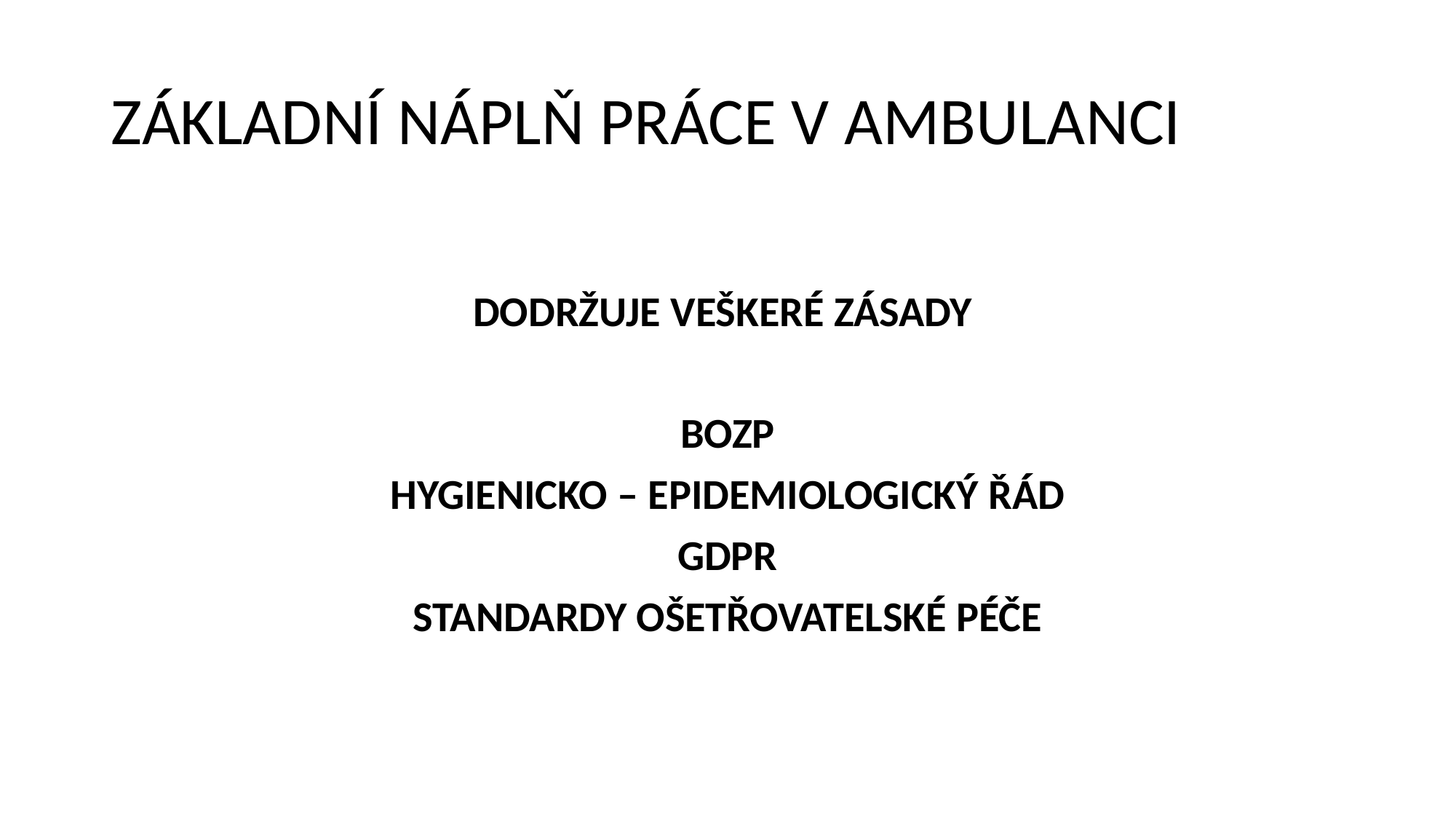

# ZÁKLADNÍ NÁPLŇ PRÁCE V AMBULANCI

DODRŽUJE VEŠKERÉ ZÁSADY

BOZP
HYGIENICKO – EPIDEMIOLOGICKÝ ŘÁD
GDPR
STANDARDY OŠETŘOVATELSKÉ PÉČE